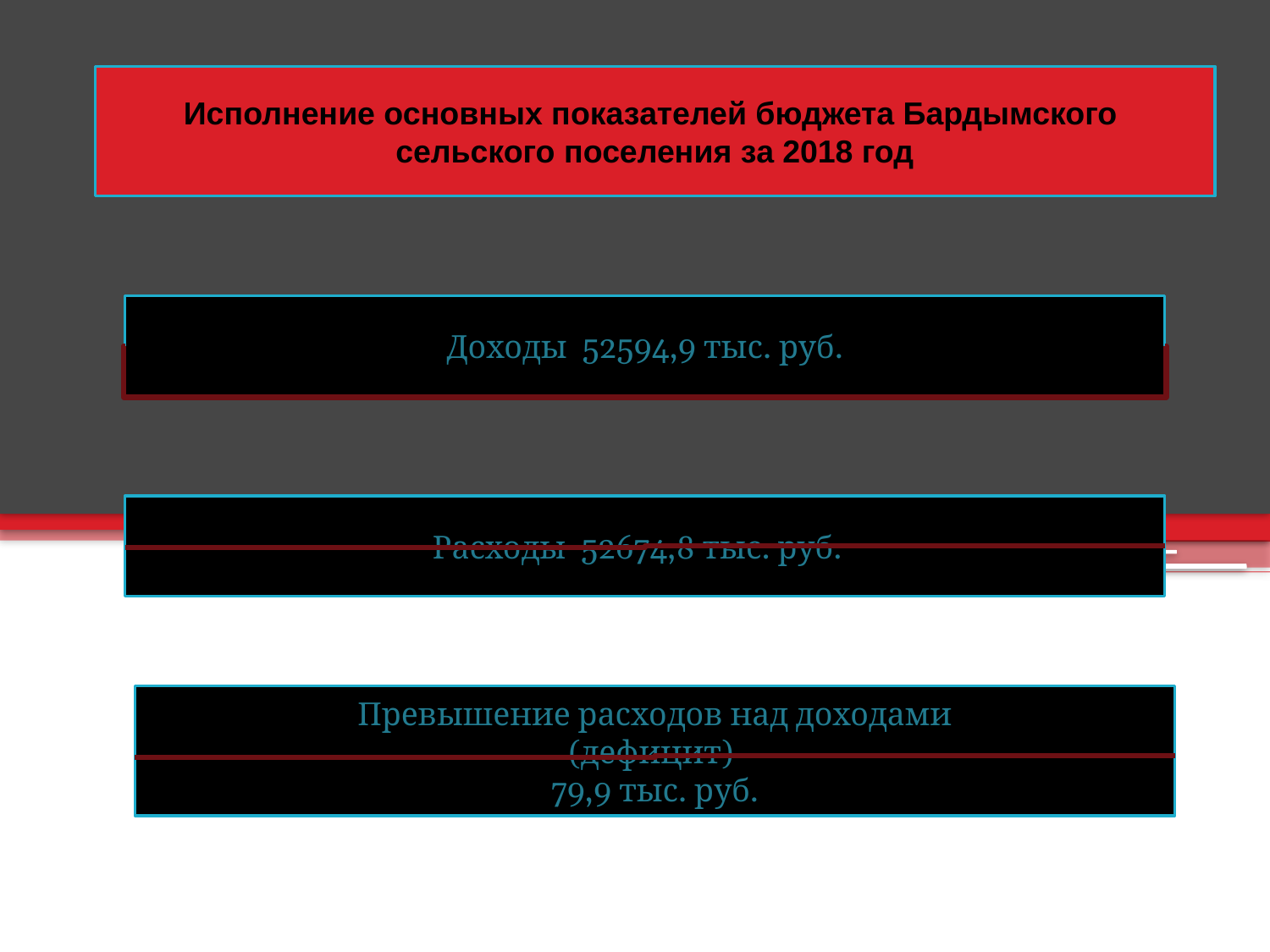

Исполнение основных показателей бюджета Бардымского
сельского поселения за 2018 год
Доходы  52594,9 тыс. руб.
Расходы  52674,8 тыс. руб.
Превышение расходов над доходами
(дефицит)
79,9 тыс. руб.